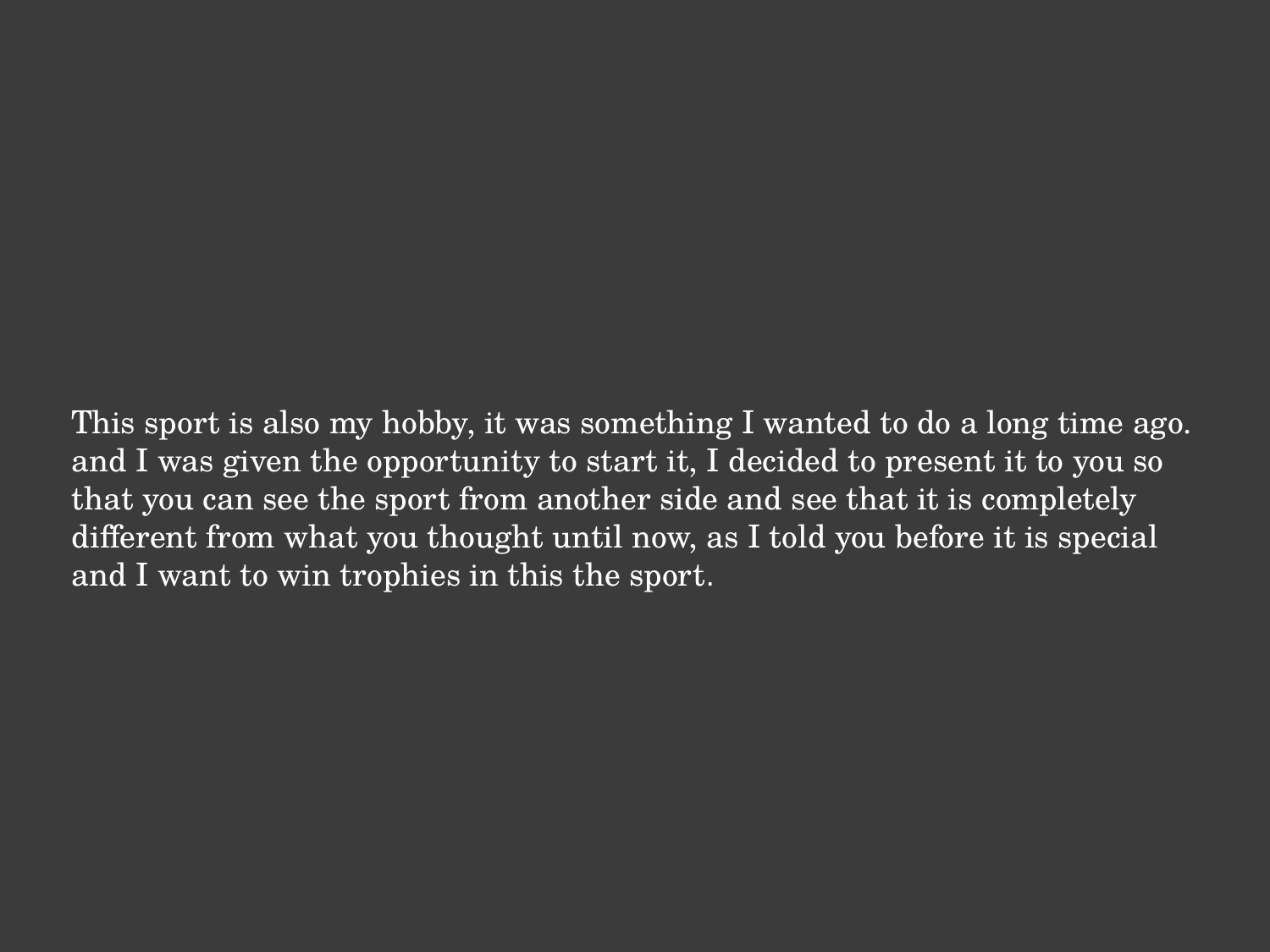

Τhis sport is also my hobby, it was something I wanted to do a long time ago. and I was given the opportunity to start it, I decided to present it to you so that you can see the sport from another side and see that it is completely different from what you thought until now, as I told you before it is special and I want to win trophies in this the sport.